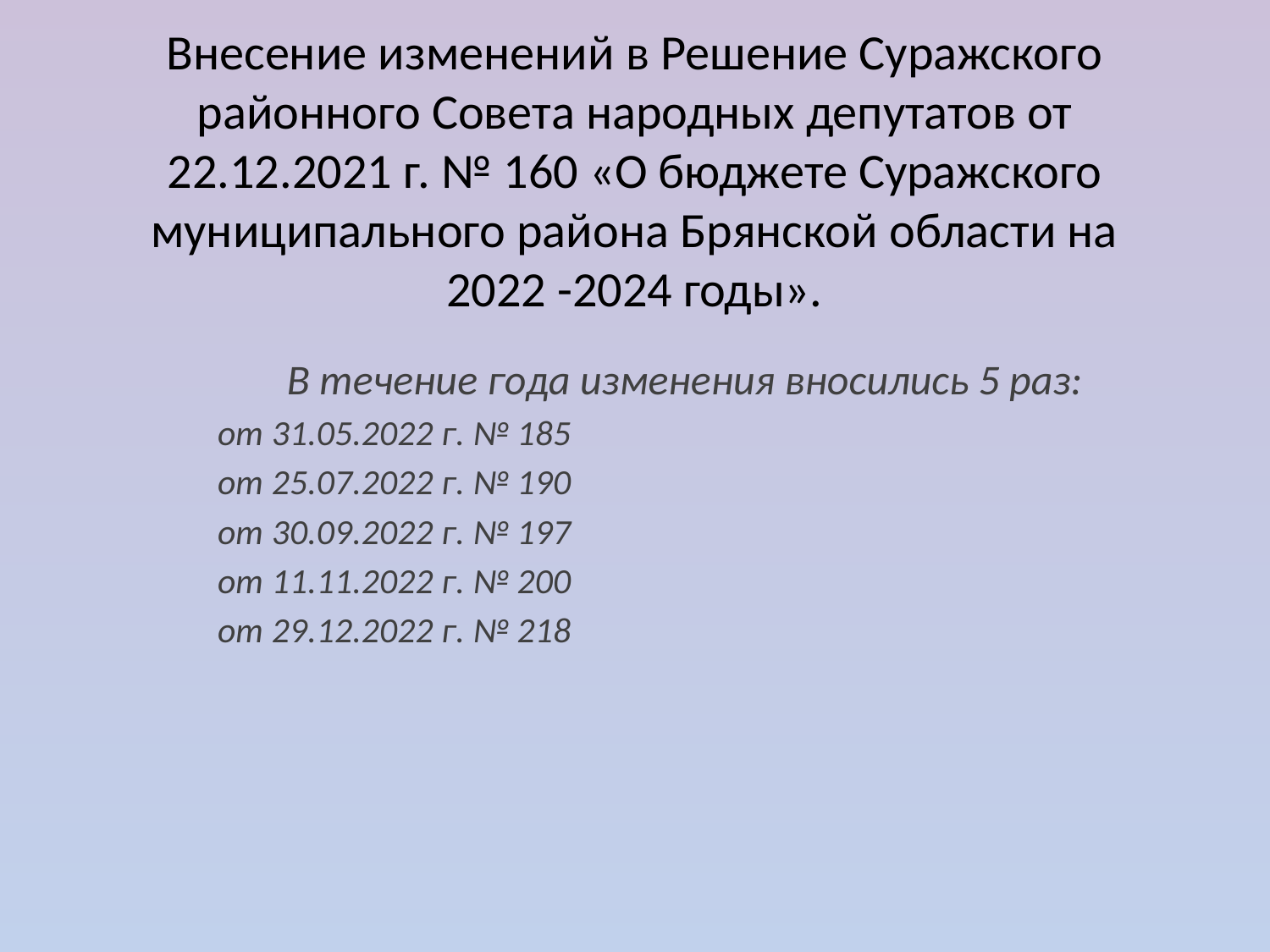

# Внесение изменений в Решение Суражского районного Совета народных депутатов от 22.12.2021 г. № 160 «О бюджете Суражского муниципального района Брянской области на 2022 -2024 годы».
В течение года изменения вносились 5 раз:
от 31.05.2022 г. № 185
от 25.07.2022 г. № 190
от 30.09.2022 г. № 197
от 11.11.2022 г. № 200
от 29.12.2022 г. № 218